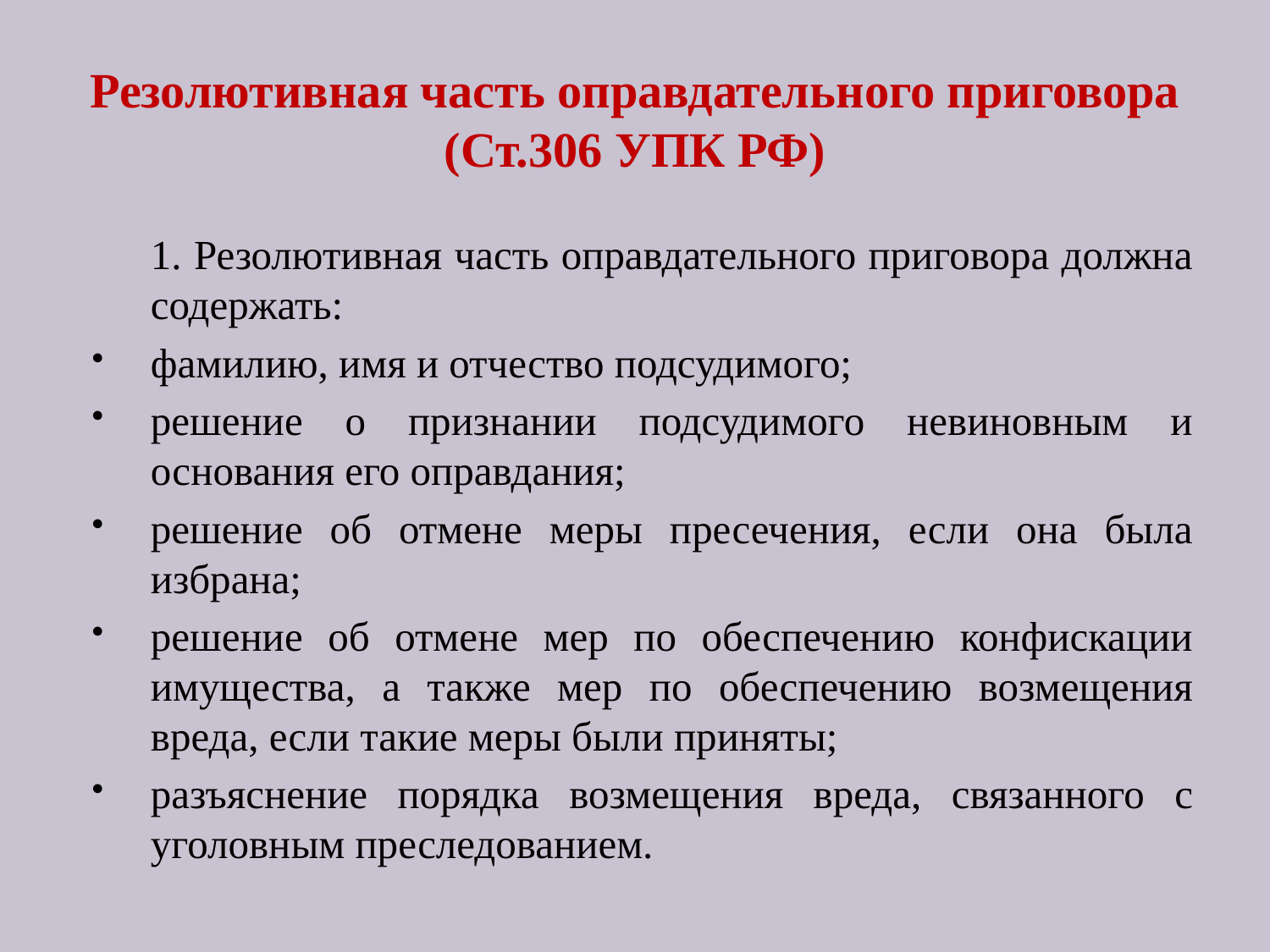

# Резолютивная часть оправдательного приговора (Ст.306 УПК РФ)
	1. Резолютивная часть оправдательного приговора должна содержать:
фамилию, имя и отчество подсудимого;
решение о признании подсудимого невиновным и основания его оправдания;
решение об отмене меры пресечения, если она была избрана;
решение об отмене мер по обеспечению конфискации имущества, а также мер по обеспечению возмещения вреда, если такие меры были приняты;
разъяснение порядка возмещения вреда, связанного с уголовным преследованием.